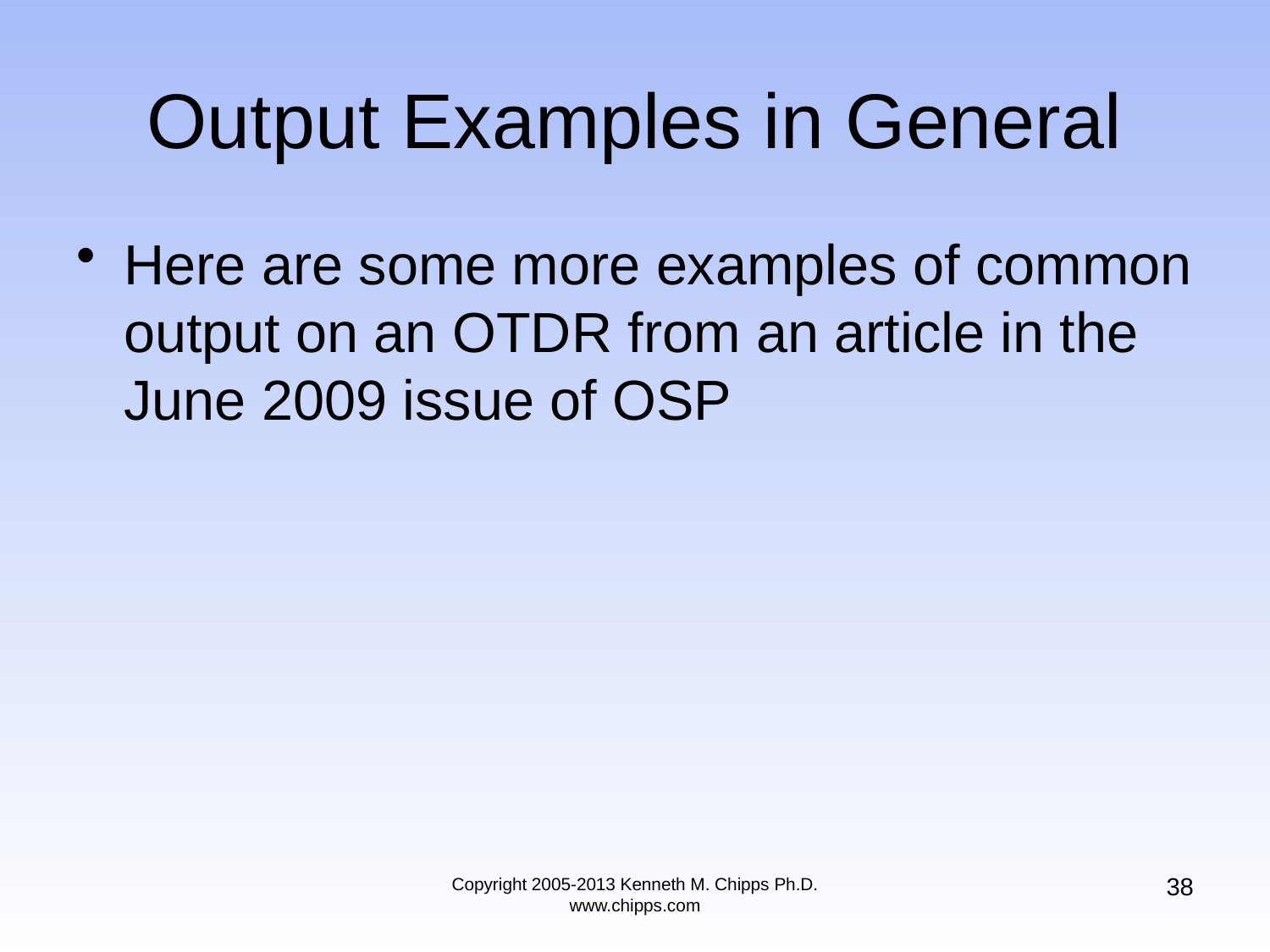

# Output Examples in General
Here are some more examples of common output on an OTDR from an article in the June 2009 issue of OSP
38
Copyright 2005-2013 Kenneth M. Chipps Ph.D. www.chipps.com